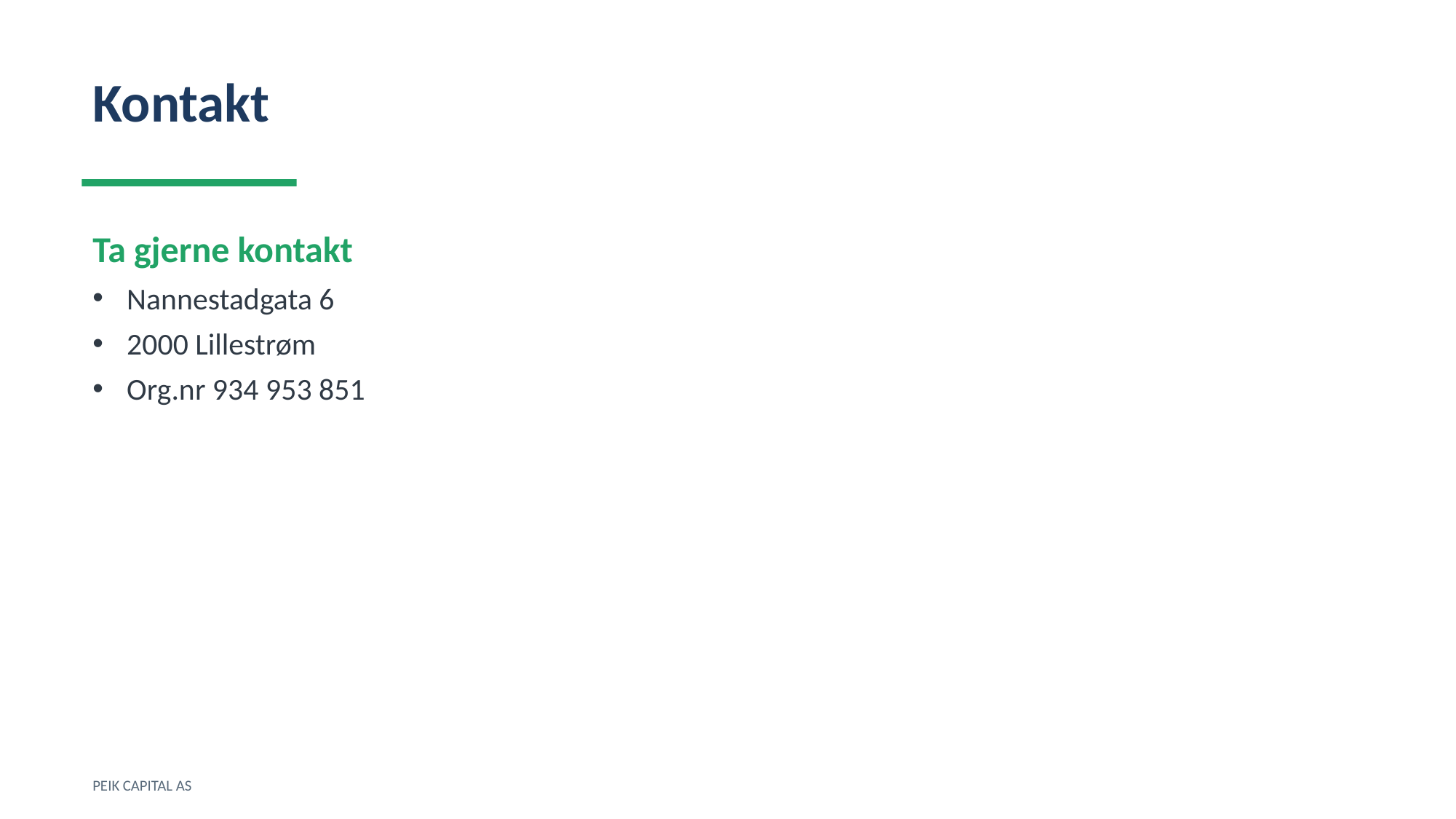

Kontakt

Ta gjerne kontakt
Nannestadgata 6
2000 Lillestrøm
Org.nr 934 953 851
PEIK CAPITAL AS